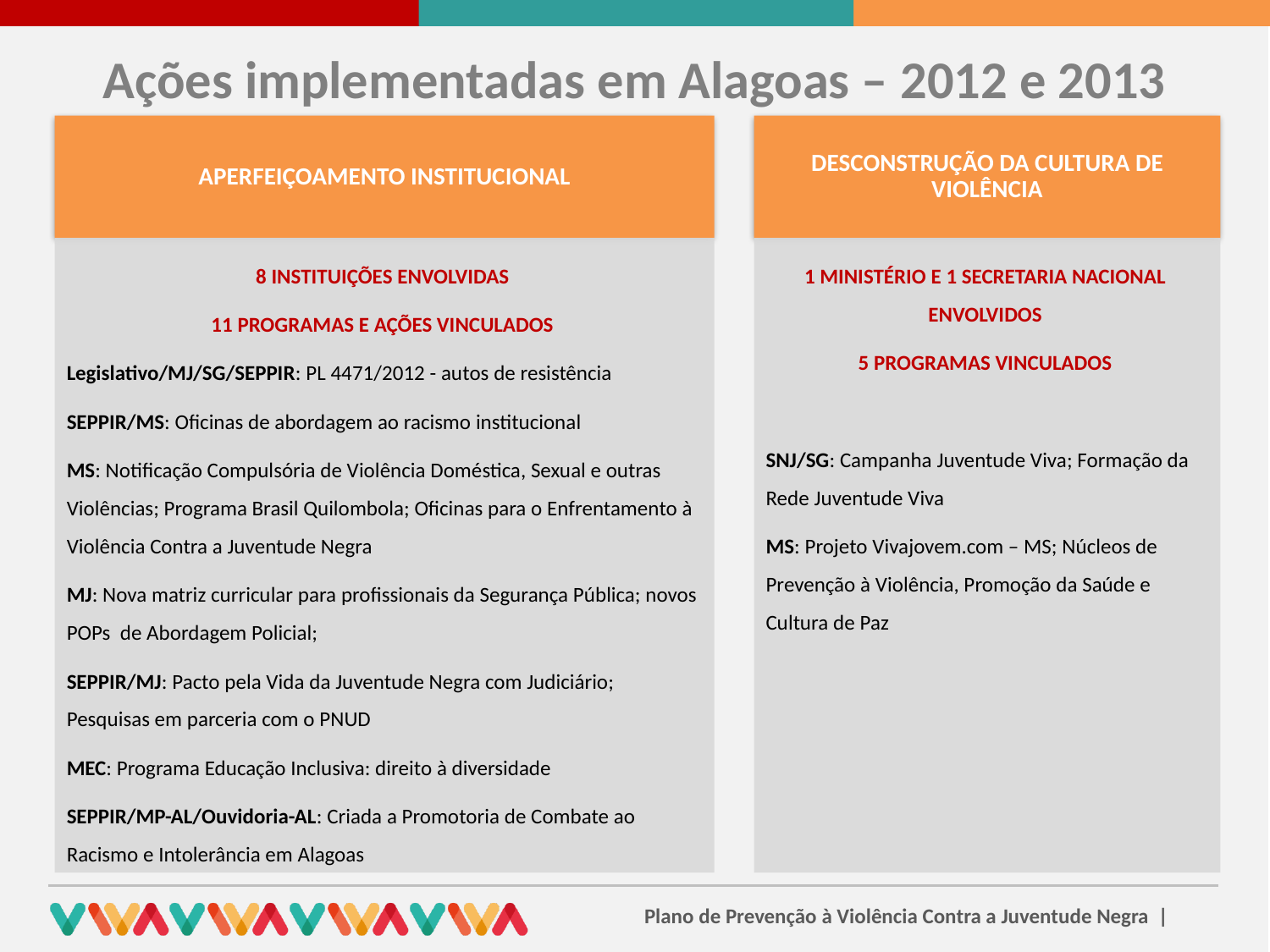

Ações implementadas em Alagoas – 2012 e 2013
APERFEIÇOAMENTO INSTITUCIONAL
8 INSTITUIÇÕES ENVOLVIDAS
11 PROGRAMAS E AÇÕES VINCULADOS
Legislativo/MJ/SG/SEPPIR: PL 4471/2012 - autos de resistência
SEPPIR/MS: Oficinas de abordagem ao racismo institucional
MS: Notificação Compulsória de Violência Doméstica, Sexual e outras Violências; Programa Brasil Quilombola; Oficinas para o Enfrentamento à Violência Contra a Juventude Negra
MJ: Nova matriz curricular para profissionais da Segurança Pública; novos POPs  de Abordagem Policial;
SEPPIR/MJ: Pacto pela Vida da Juventude Negra com Judiciário; Pesquisas em parceria com o PNUD
MEC: Programa Educação Inclusiva: direito à diversidade
SEPPIR/MP-AL/Ouvidoria-AL: Criada a Promotoria de Combate ao Racismo e Intolerância em Alagoas

DESCONSTRUÇÃO DA CULTURA DE VIOLÊNCIA
1 MINISTÉRIO E 1 SECRETARIA NACIONAL ENVOLVIDOS
5 PROGRAMAS VINCULADOS

SNJ/SG: Campanha Juventude Viva; Formação da Rede Juventude Viva
MS: Projeto Vivajovem.com – MS; Núcleos de Prevenção à Violência, Promoção da Saúde e Cultura de Paz